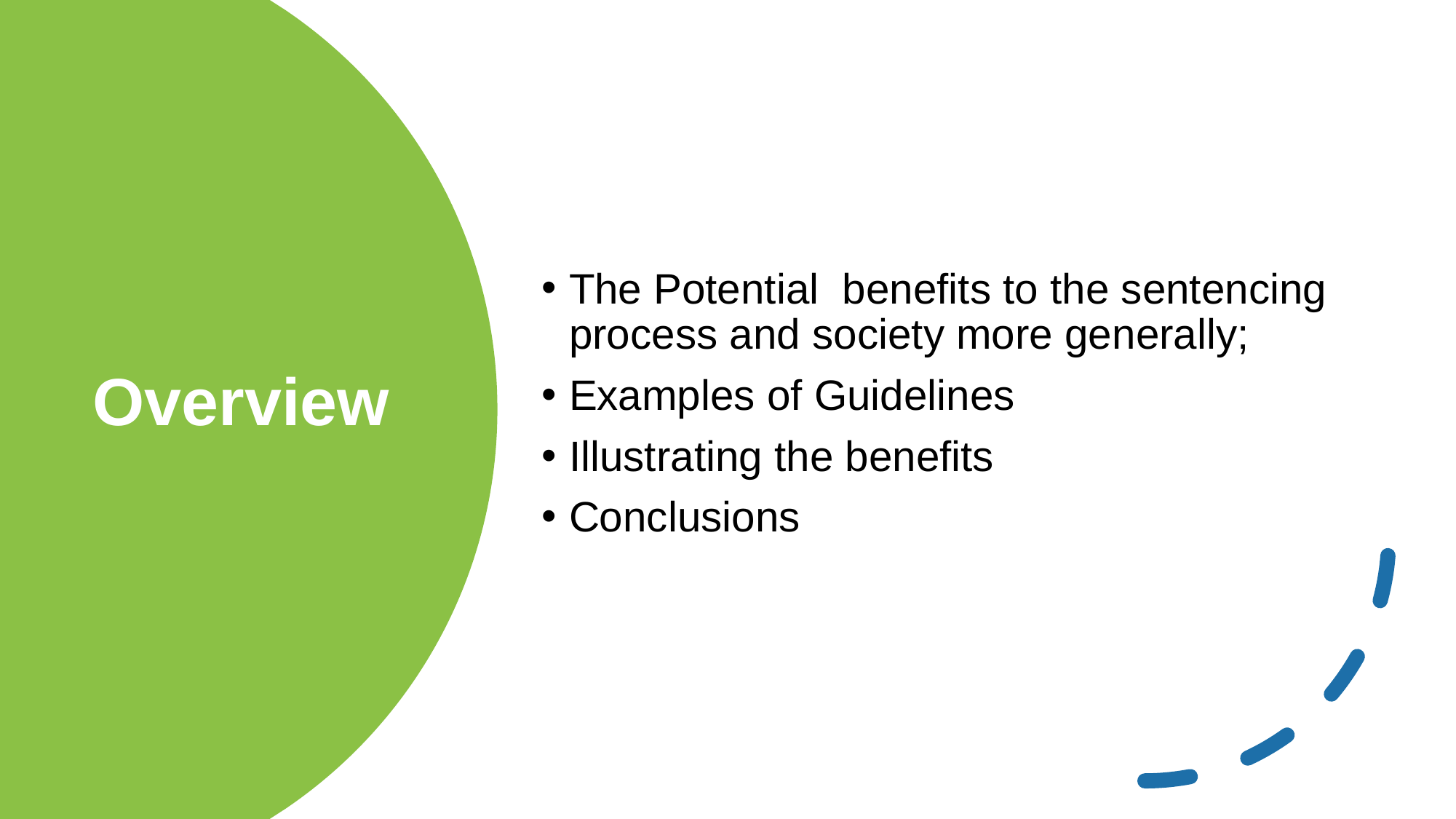

The Potential  benefits to the sentencing process and society more generally;
Examples of Guidelines
Illustrating the benefits
Conclusions
# Overview